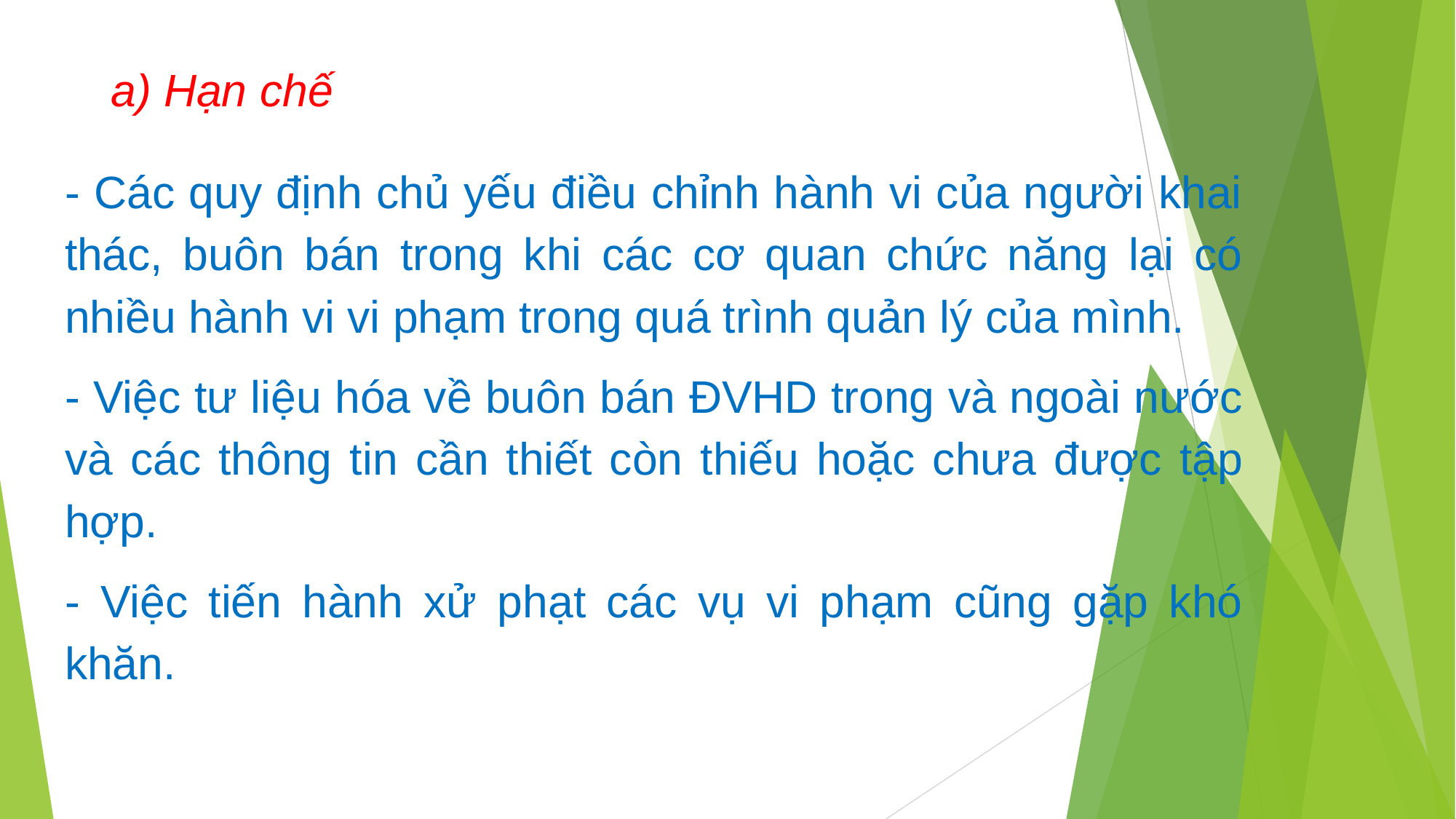

a) Hạn chế
- Các quy định chủ yếu điều chỉnh hành vi của người khai thác, buôn bán trong khi các cơ quan chức năng lại có nhiều hành vi vi phạm trong quá trình quản lý của mình.
- Việc tư liệu hóa về buôn bán ĐVHD trong và ngoài nước và các thông tin cần thiết còn thiếu hoặc chưa được tập hợp.
- Việc tiến hành xử phạt các vụ vi phạm cũng gặp khó khăn.